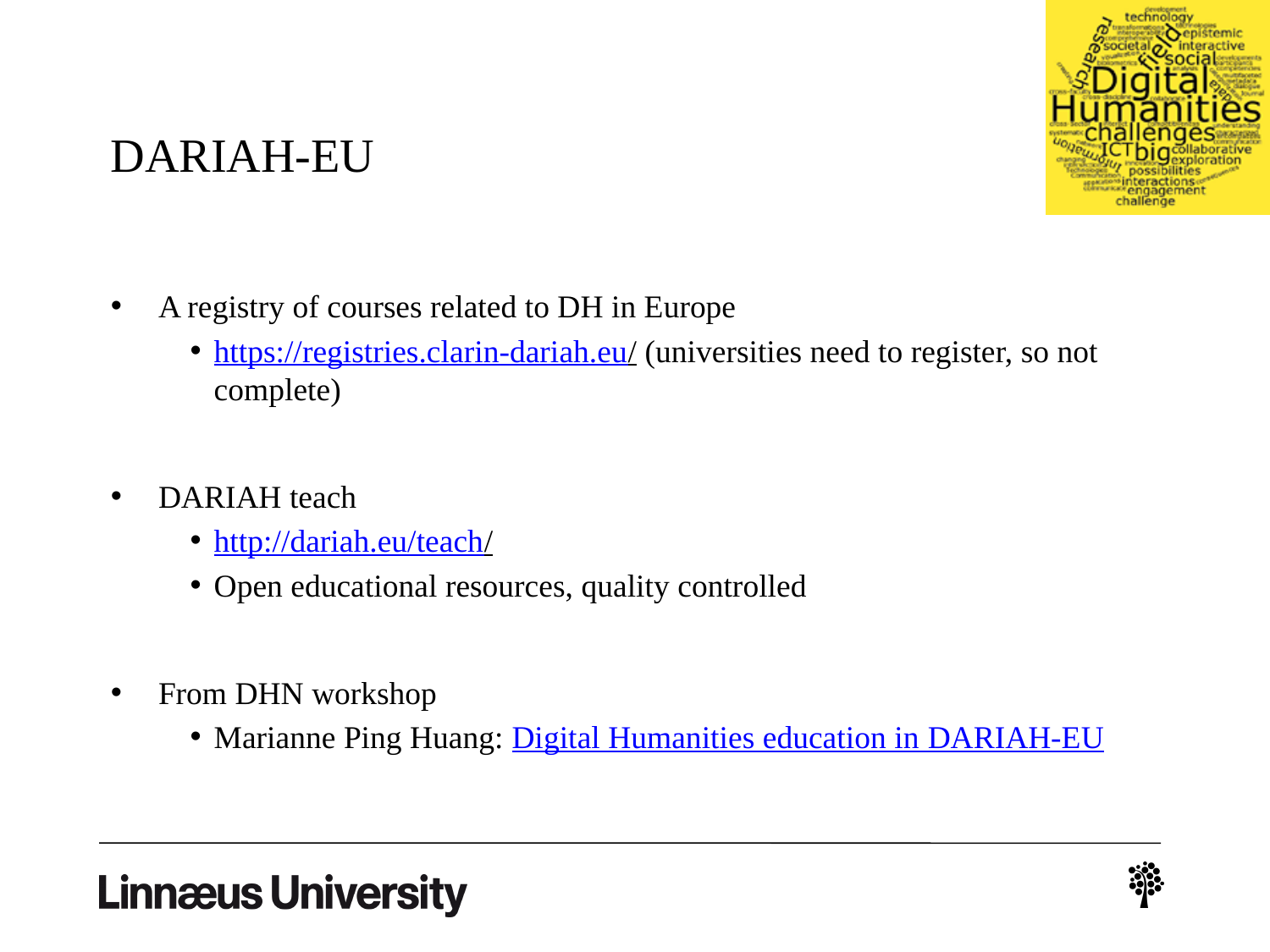

# DARIAH-EU

A registry of courses related to DH in Europe
https://registries.clarin-dariah.eu/ (universities need to register, so not complete)

DARIAH teach
http://dariah.eu/teach/
Open educational resources, quality controlled

From DHN workshop
Marianne Ping Huang: Digital Humanities education in DARIAH-EU